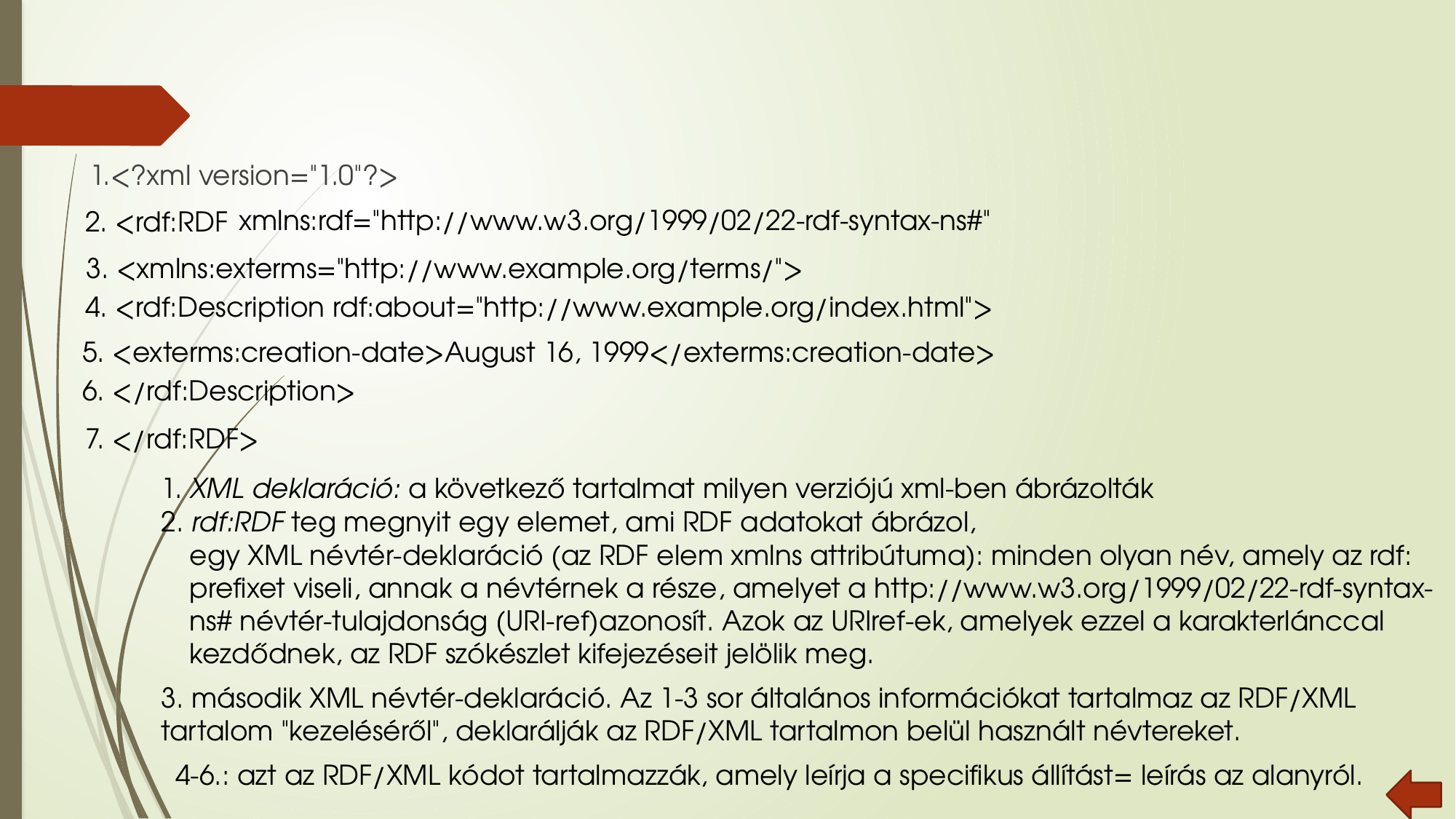

1.<?xml version="1.0"?>
xmlns:rdf="http://www.w3.org/1999/02/22-rdf-syntax-ns#"
2. <rdf:RDF
3. <xmlns:exterms="http://www.example.org/terms/">

4. <rdf:Description rdf:about="http://www.example.org/index.html">

5. <exterms:creation-date>August 16, 1999</exterms:creation-date>

6. </rdf:Description>
7. </rdf:RDF>

1. XML deklaráció: a következő tartalmat milyen verziójú xml-ben ábrázolták
2. rdf:RDF teg megnyit egy elemet, ami RDF adatokat ábrázol,
egy XML névtér-deklaráció (az RDF elem xmlns attribútuma): minden olyan név, amely az rdf: prefixet viseli, annak a névtérnek a része, amelyet a http://www.w3.org/1999/02/22-rdf-syntax-ns# névtér-tulajdonság (URI-ref)azonosít. Azok az URIref-ek, amelyek ezzel a karakterlánccal kezdődnek, az RDF szókészlet kifejezéseit jelölik meg.

3. második XML névtér-deklaráció. Az 1-3 sor általános információkat tartalmaz az RDF/XML tartalom "kezeléséről", deklarálják az RDF/XML tartalmon belül használt névtereket.
4-6.: azt az RDF/XML kódot tartalmazzák, amely leírja a specifikus állítást= leírás az alanyról.